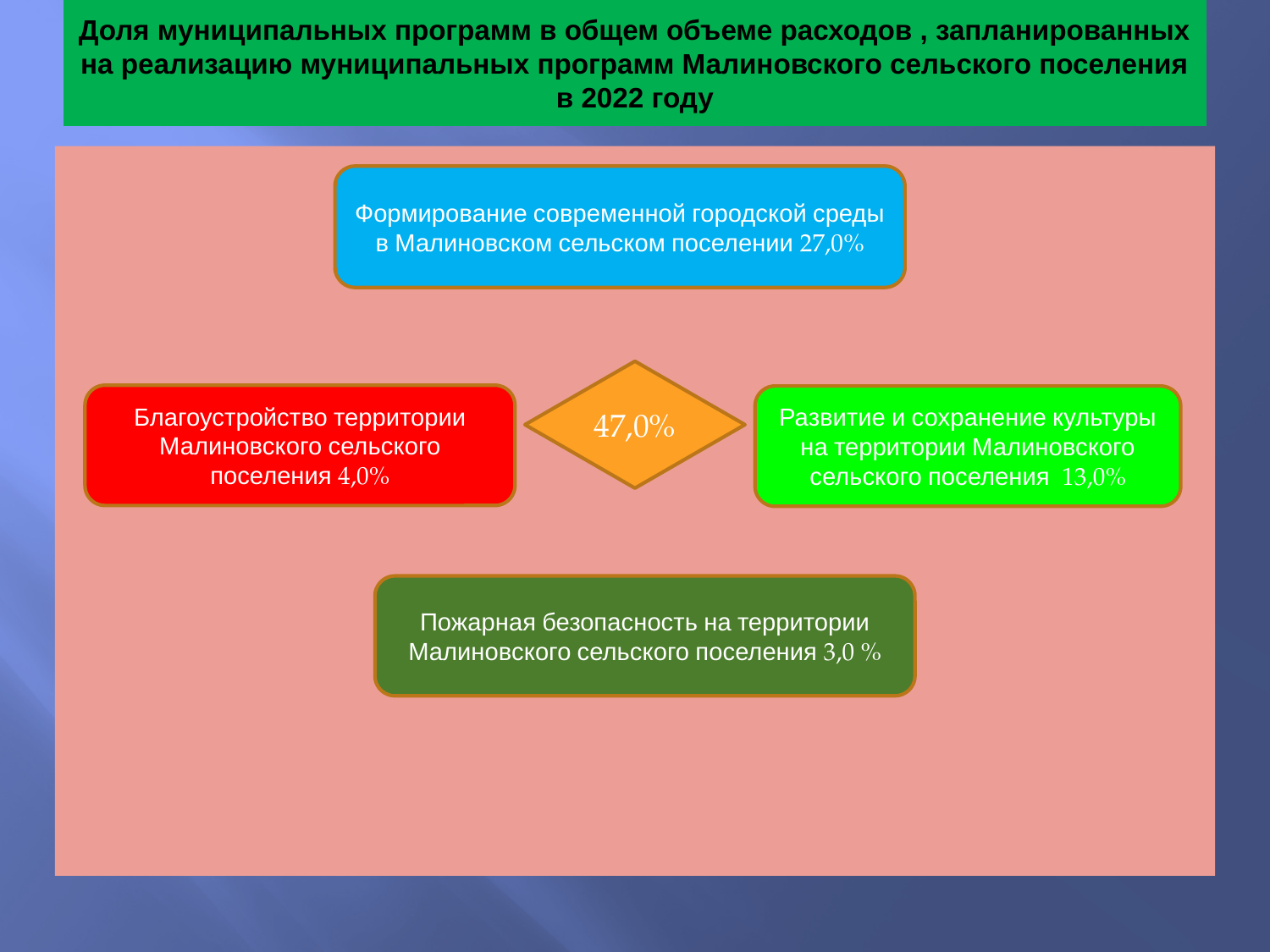

# Доля муниципальных программ в общем объеме расходов , запланированных на реализацию муниципальных программ Малиновского сельского поселения в 2022 году

Формирование современной городской среды в Малиновском сельском поселении 27,0%
47,0%
Благоустройство территории Малиновского сельского поселения 4,0%
Развитие и сохранение культуры на территории Малиновского сельского поселения  13,0%
Пожарная безопасность на территории Малиновского сельского поселения 3,0 %